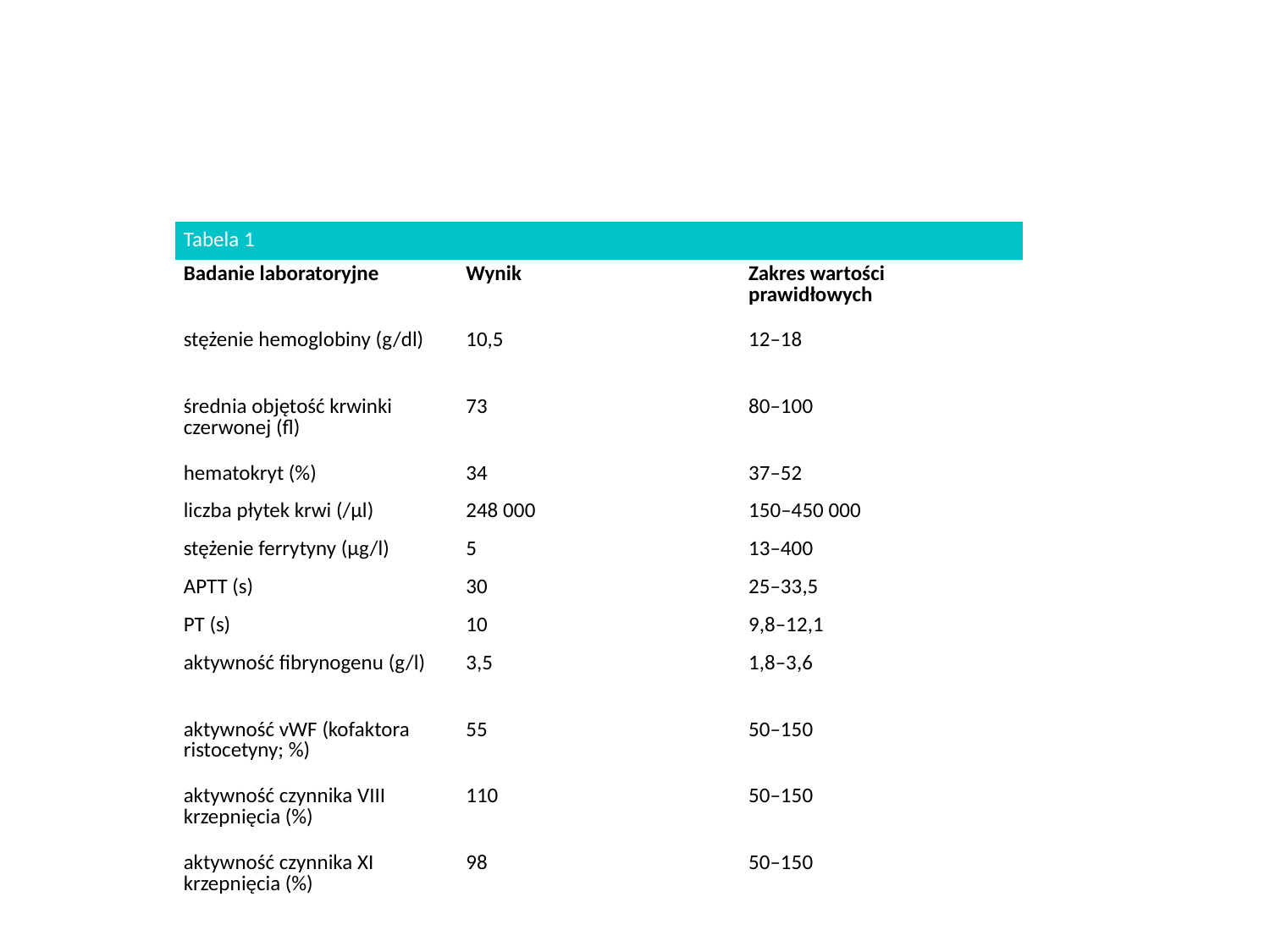

#
| Tabela 1 |  |  |
| --- | --- | --- |
| Badanie laboratoryjne | Wynik | Zakres wartości prawidłowych |
| stężenie hemoglobiny (g/dl) | 10,5 | 12–18 |
| średnia objętość krwinki czerwonej (fl) | 73 | 80–100 |
| hematokryt (%) | 34 | 37–52 |
| liczba płytek krwi (/µl) | 248 000 | 150–450 000 |
| stężenie ferrytyny (µg/l) | 5 | 13–400 |
| APTT (s) | 30 | 25–33,5 |
| PT (s) | 10 | 9,8–12,1 |
| aktywność fibrynogenu (g/l) | 3,5 | 1,8–3,6 |
| aktywność vWF (kofaktora ristocetyny; %) | 55 | 50–150 |
| aktywność czynnika VIII krzepnięcia (%) | 110 | 50–150 |
| aktywność czynnika XI krzepnięcia (%) | 98 | 50–150 |